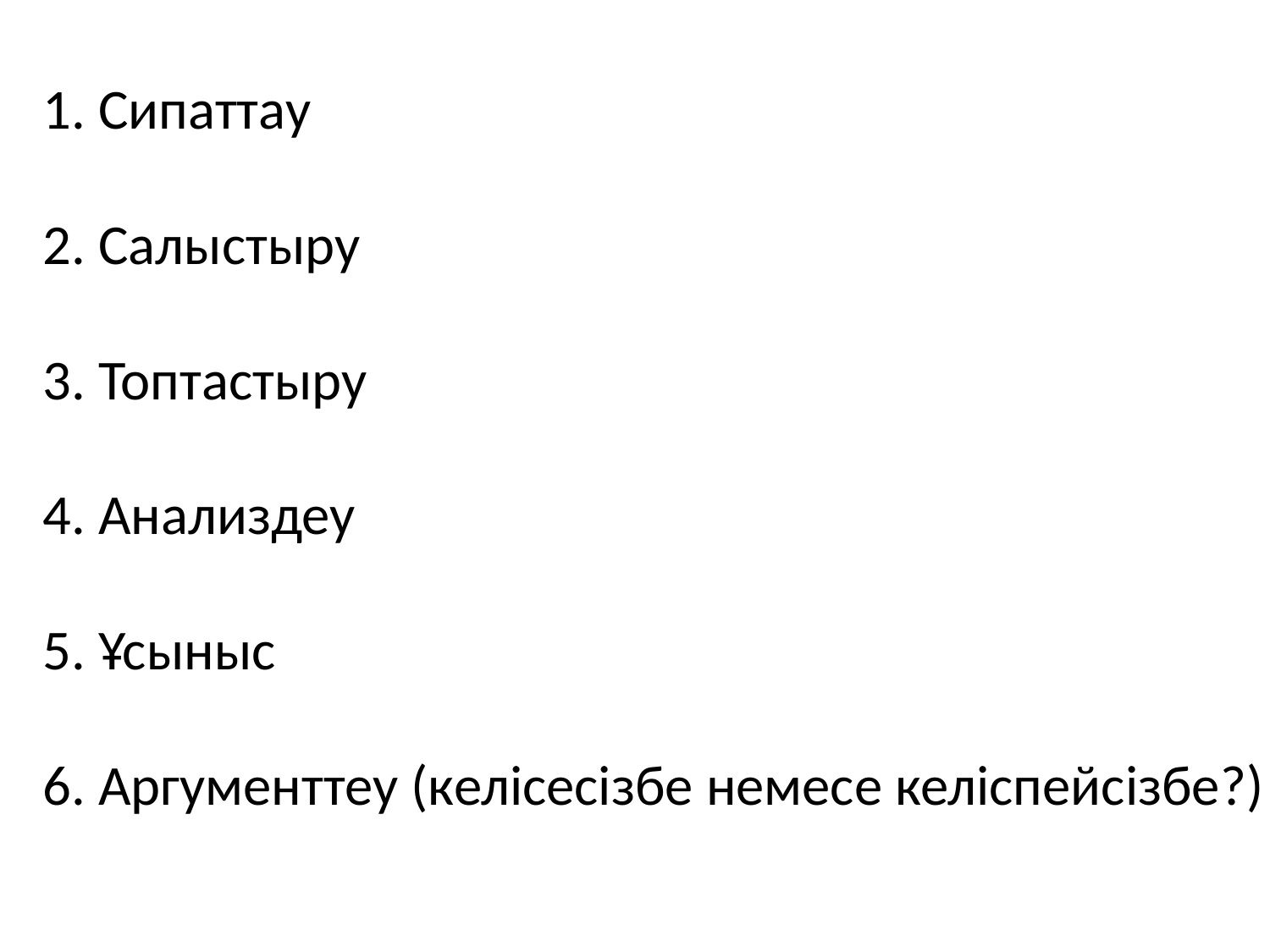

1. Сипаттау

2. Салыстыру

3. Топтастыру

4. Анализдеу

5. Ұсыныс

6. Аргументтеу (келісесізбе немесе келіспейсізбе?)